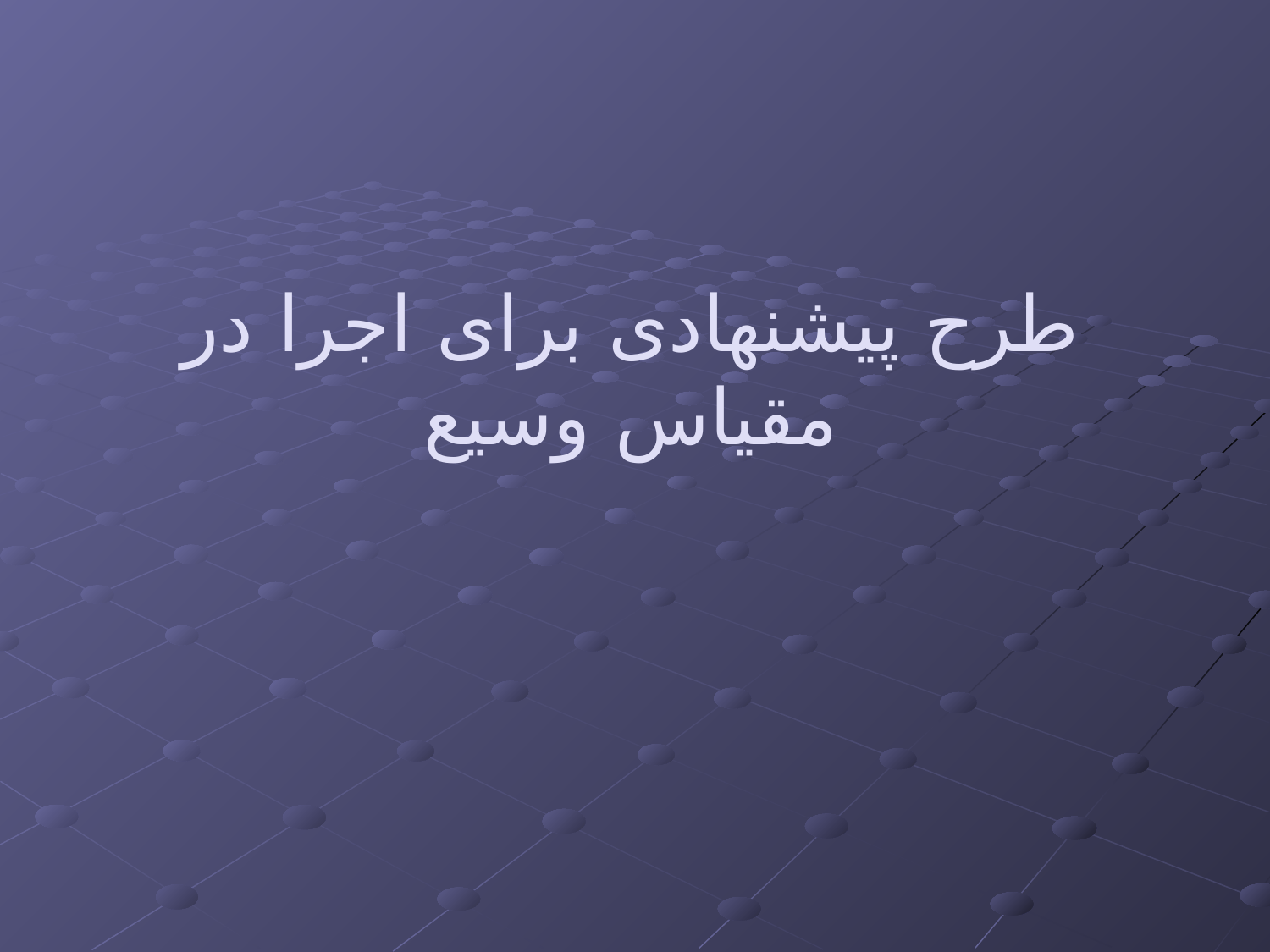

# طرح پیشنهادی برای اجرا در مقياس وسيع